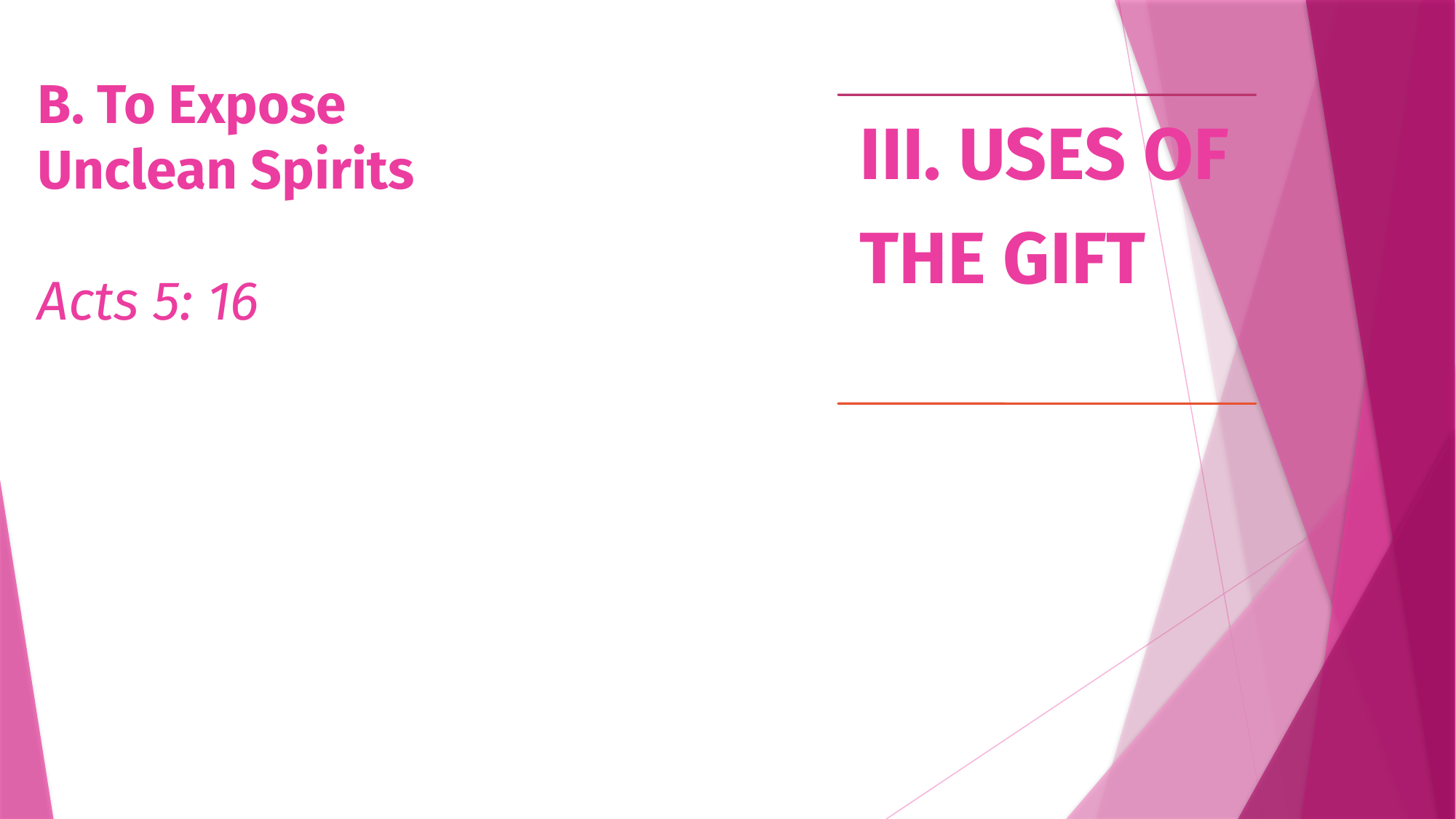

# B. To Expose Unclean Spirits Acts 5: 16
III. USES OF
THE GIFT